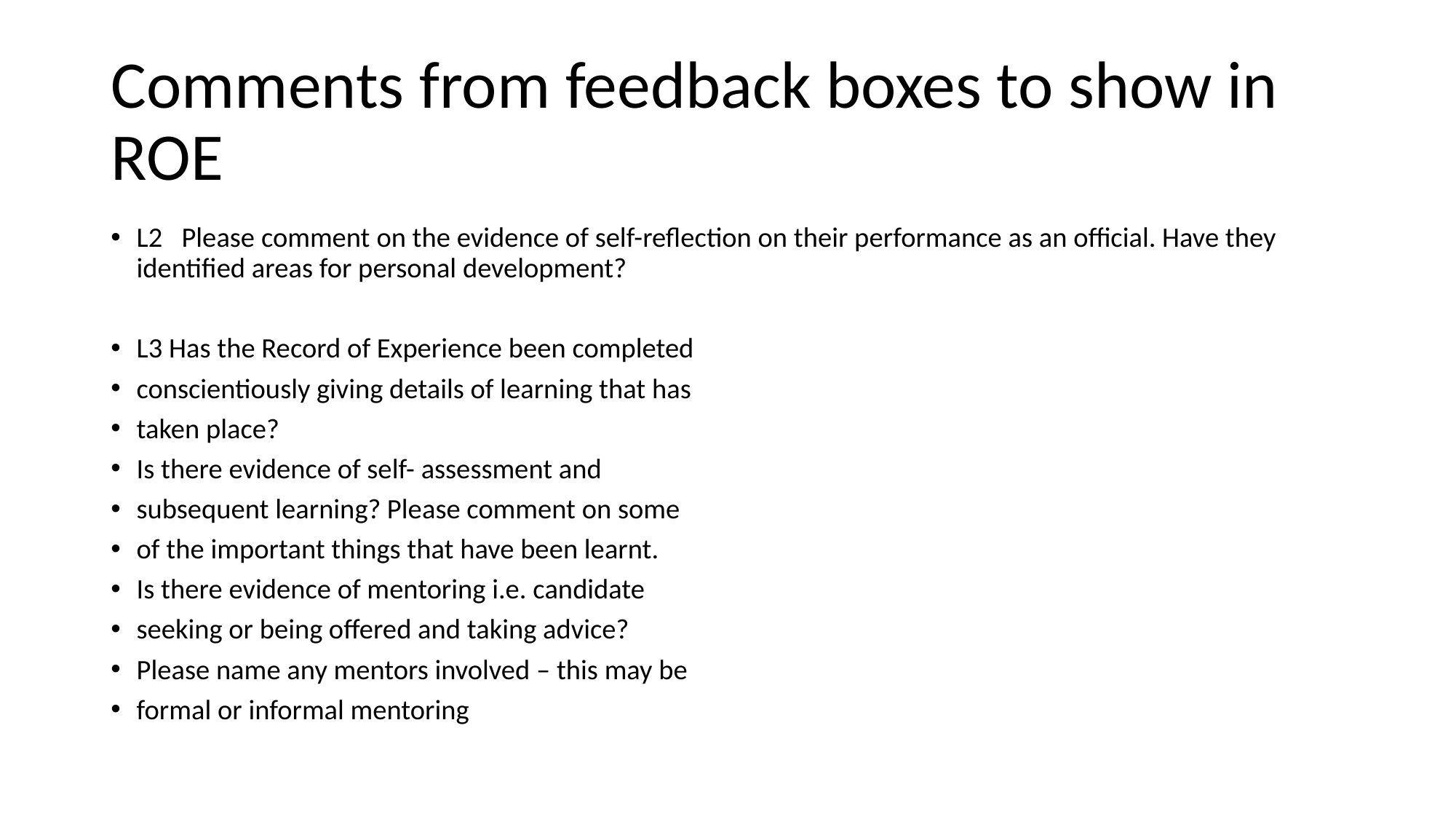

# Comments from feedback boxes to show in ROE
L2   Please comment on the evidence of self-reflection on their performance as an official. Have they identified areas for personal development?

L3 Has the Record of Experience been completed
conscientiously giving details of learning that has
taken place?
Is there evidence of self- assessment and
subsequent learning? Please comment on some
of the important things that have been learnt.
Is there evidence of mentoring i.e. candidate
seeking or being offered and taking advice?
Please name any mentors involved – this may be
formal or informal mentoring